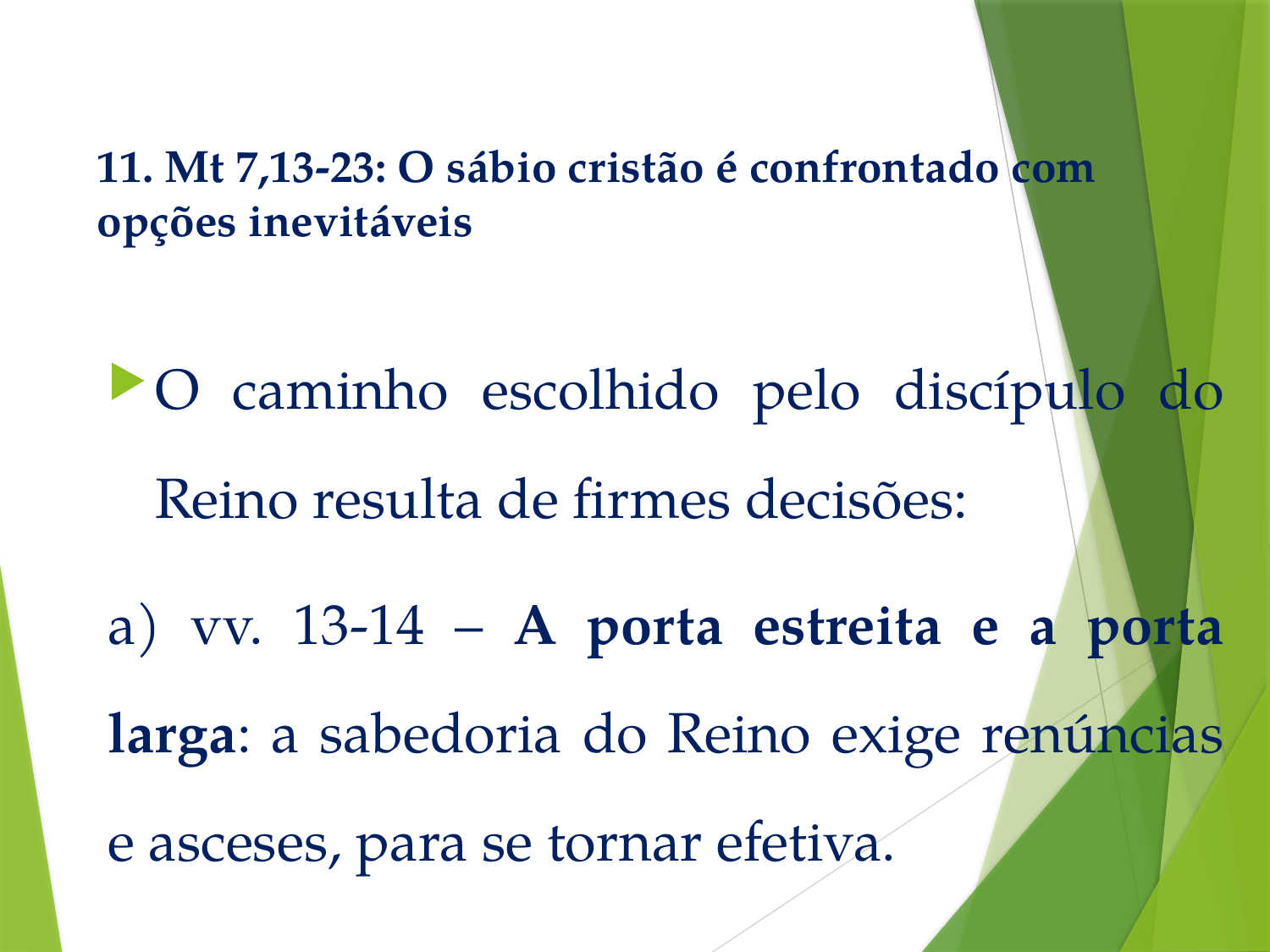

# 11. Mt 7,13-23: O sábio cristão é confrontado com opções inevitáveis
O caminho escolhido pelo discípulo do Reino resulta de firmes decisões:
a) vv. 13-14 – A porta estreita e a porta larga: a sabedoria do Reino exige renúncias e asceses, para se tornar efetiva.